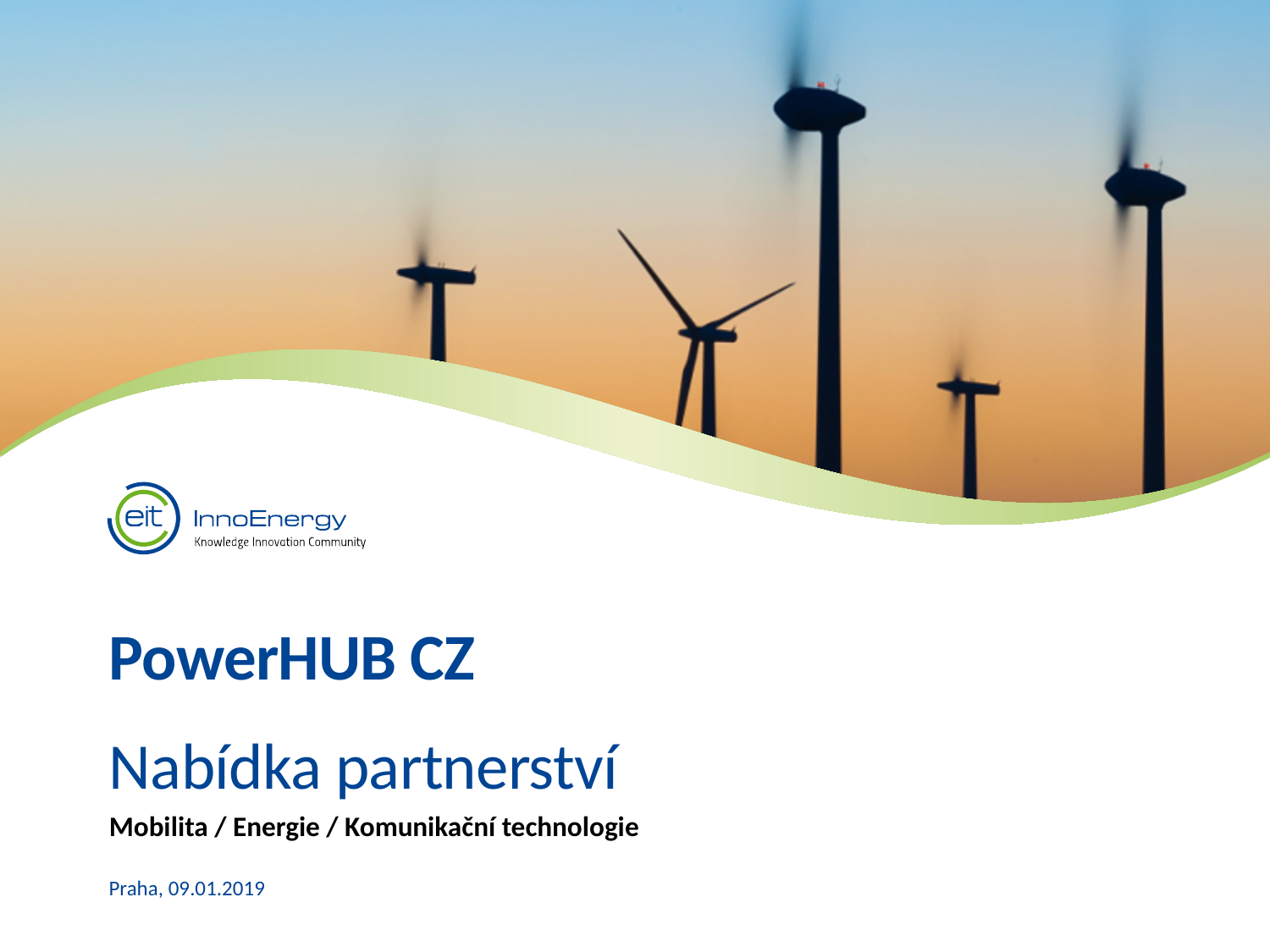

PowerHUB CZ

Nabídka partnerství

Mobilita / Energie / Komunikační technologie
Praha, 09.01.2019